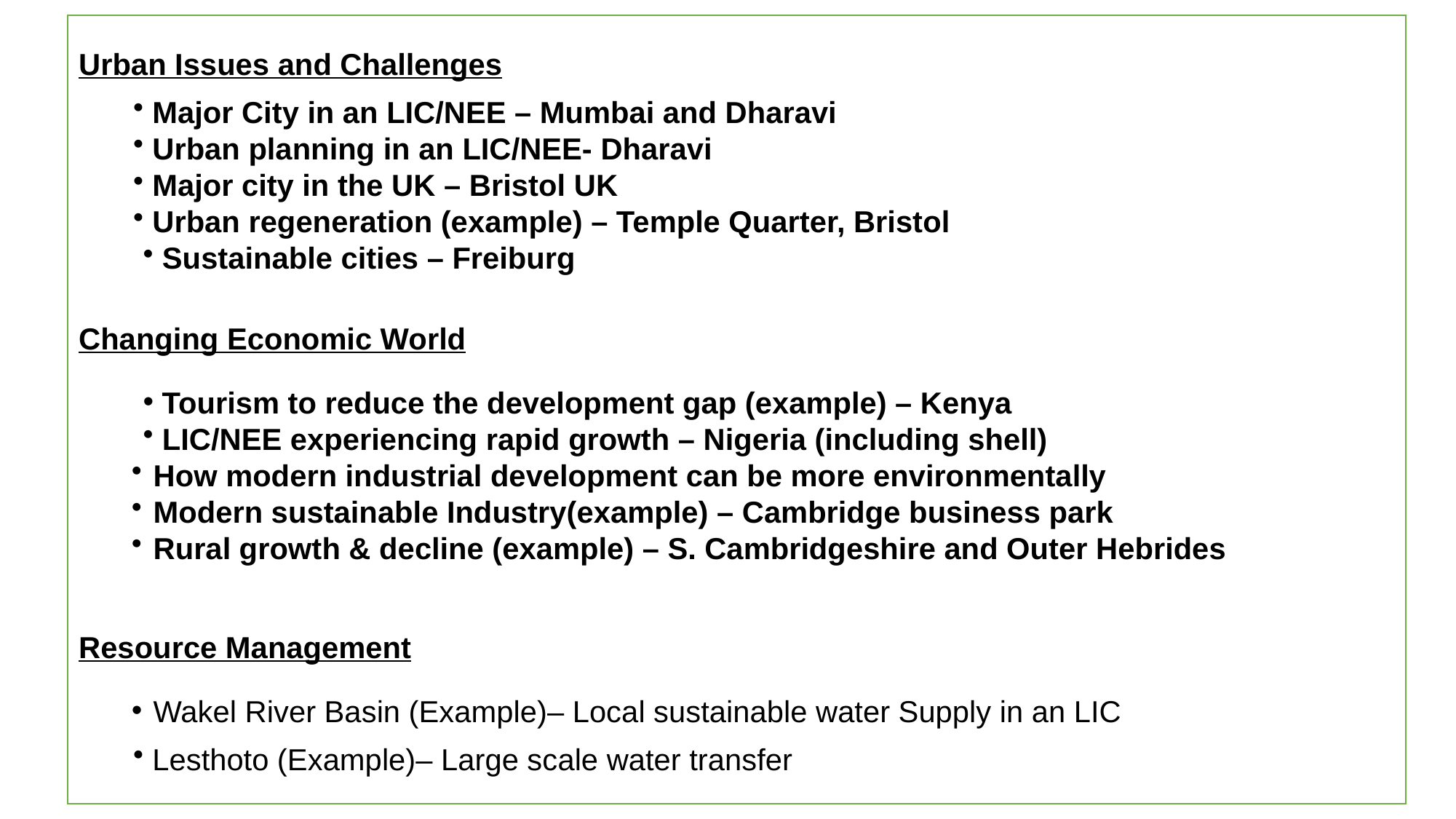

Urban Issues and Challenges
 Major City in an LIC/NEE – Mumbai and Dharavi
 Urban planning in an LIC/NEE- Dharavi
 Major city in the UK – Bristol UK
 Urban regeneration (example) – Temple Quarter, Bristol
 Sustainable cities – Freiburg
Changing Economic World
 Tourism to reduce the development gap (example) – Kenya
 LIC/NEE experiencing rapid growth – Nigeria (including shell)
How modern industrial development can be more environmentally
Modern sustainable Industry(example) – Cambridge business park
Rural growth & decline (example) – S. Cambridgeshire and Outer Hebrides

Resource Management
Wakel River Basin (Example)– Local sustainable water Supply in an LIC
 Lesthoto (Example)– Large scale water transfer